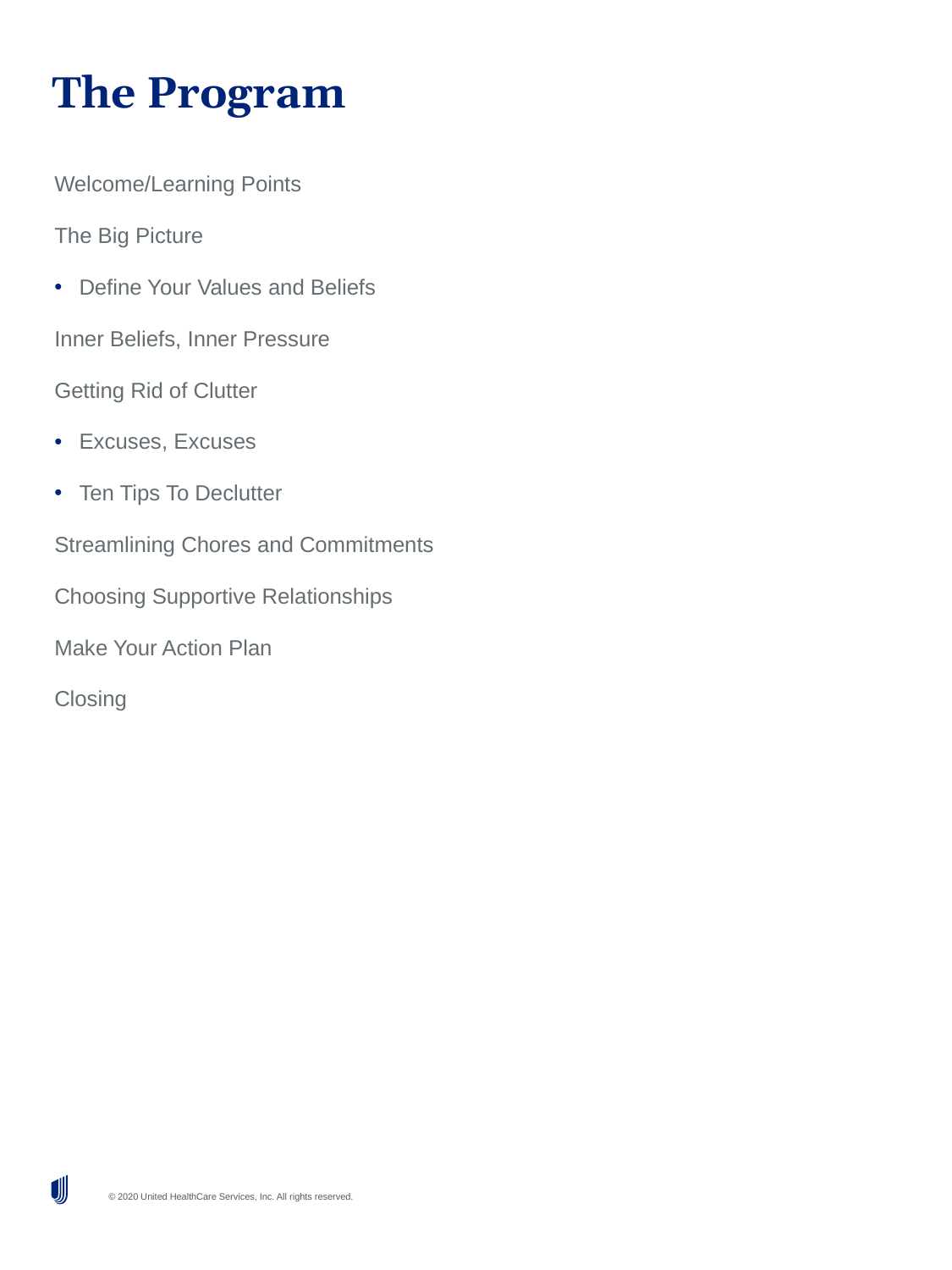

# The Program
Welcome/Learning Points
The Big Picture
Define Your Values and Beliefs
Inner Beliefs, Inner Pressure
Getting Rid of Clutter
Excuses, Excuses
Ten Tips To Declutter
Streamlining Chores and Commitments
Choosing Supportive Relationships
Make Your Action Plan
Closing